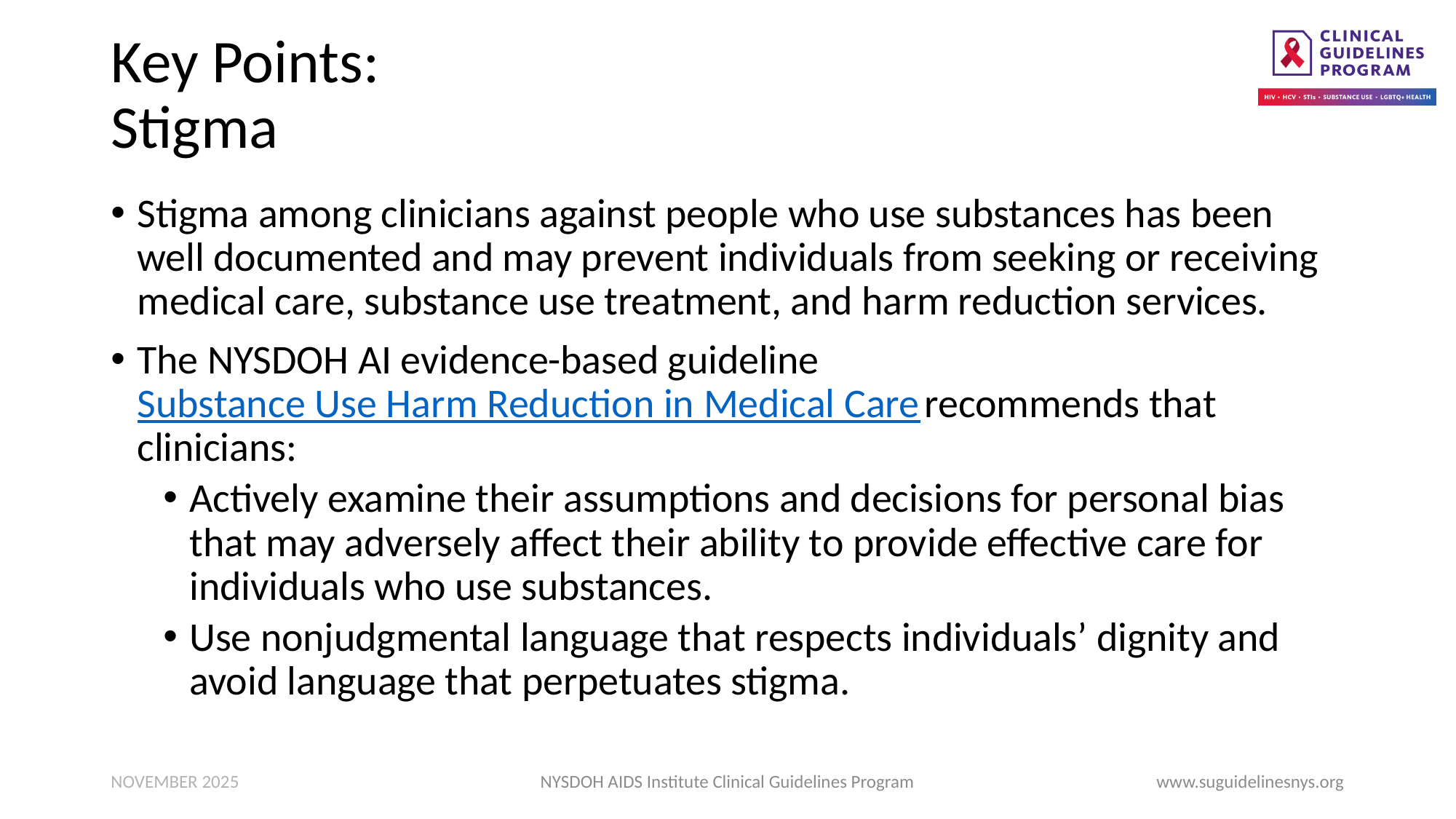

# Key Points: Stigma
Stigma among clinicians against people who use substances has been well documented and may prevent individuals from seeking or receiving medical care, substance use treatment, and harm reduction services.
The NYSDOH AI evidence-based guideline Substance Use Harm Reduction in Medical Care recommends that clinicians:
Actively examine their assumptions and decisions for personal bias that may adversely affect their ability to provide effective care for individuals who use substances.
Use nonjudgmental language that respects individuals’ dignity and avoid language that perpetuates stigma.
NOVEMBER 2025
NYSDOH AIDS Institute Clinical Guidelines Program
www.suguidelinesnys.org